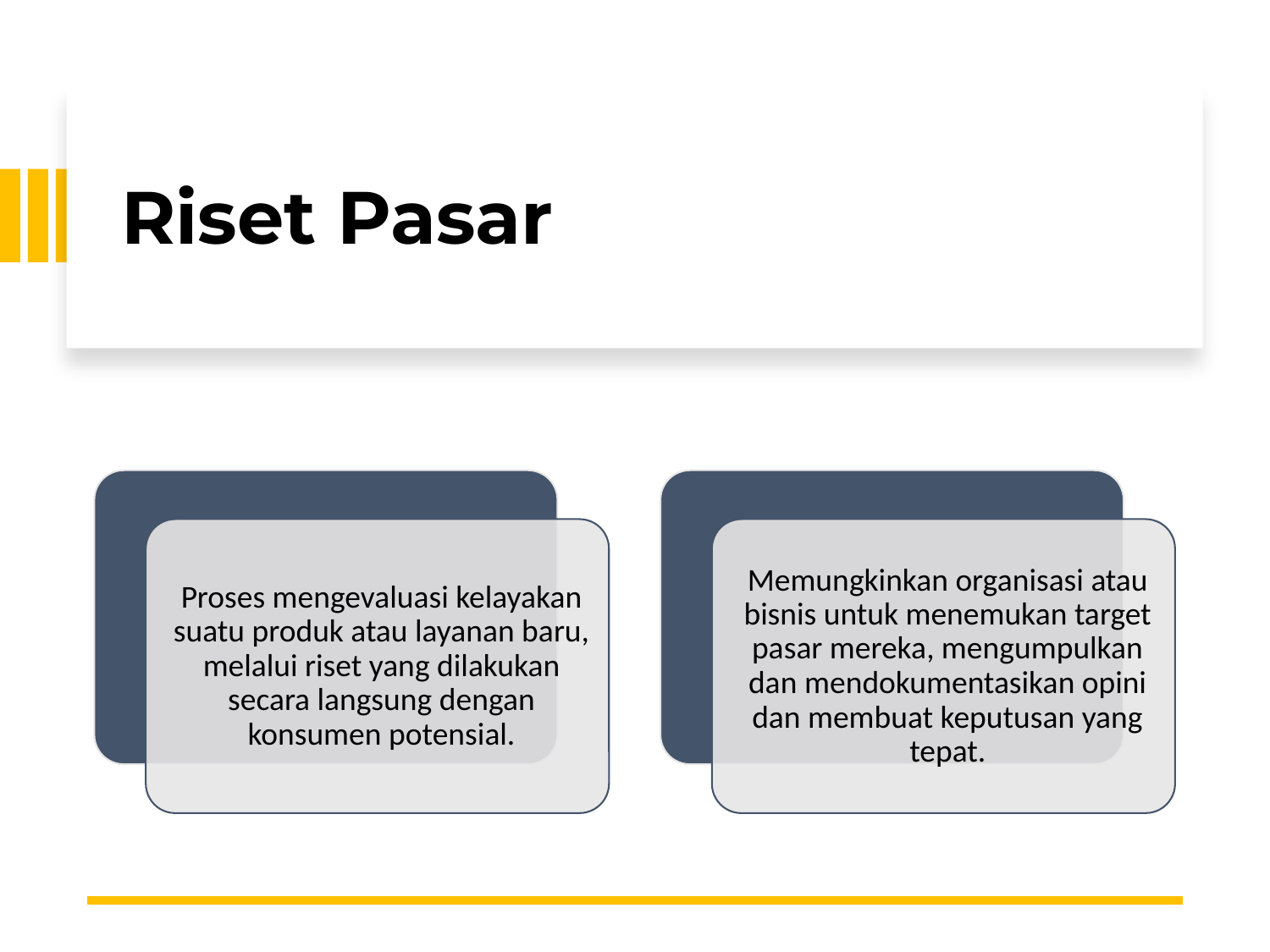

# Riset Pasar

Proses mengevaluasi kelayakan suatu produk atau layanan baru, melalui riset yang dilakukan secara langsung dengan konsumen potensial.
Memungkinkan organisasi atau bisnis untuk menemukan target pasar mereka, mengumpulkan dan mendokumentasikan opini dan membuat keputusan yang tepat.